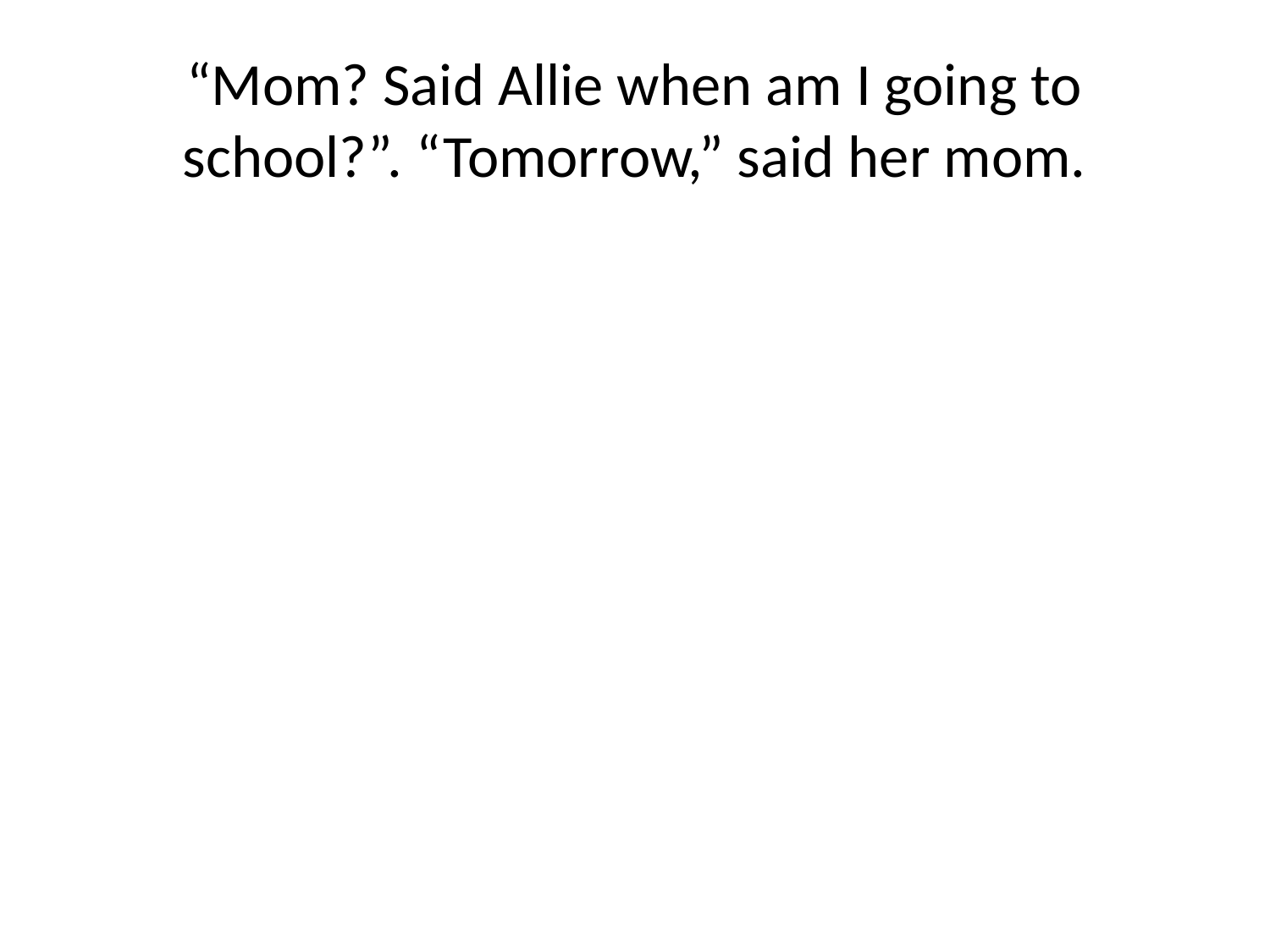

# “Mom? Said Allie when am I going to school?”. “Tomorrow,” said her mom.